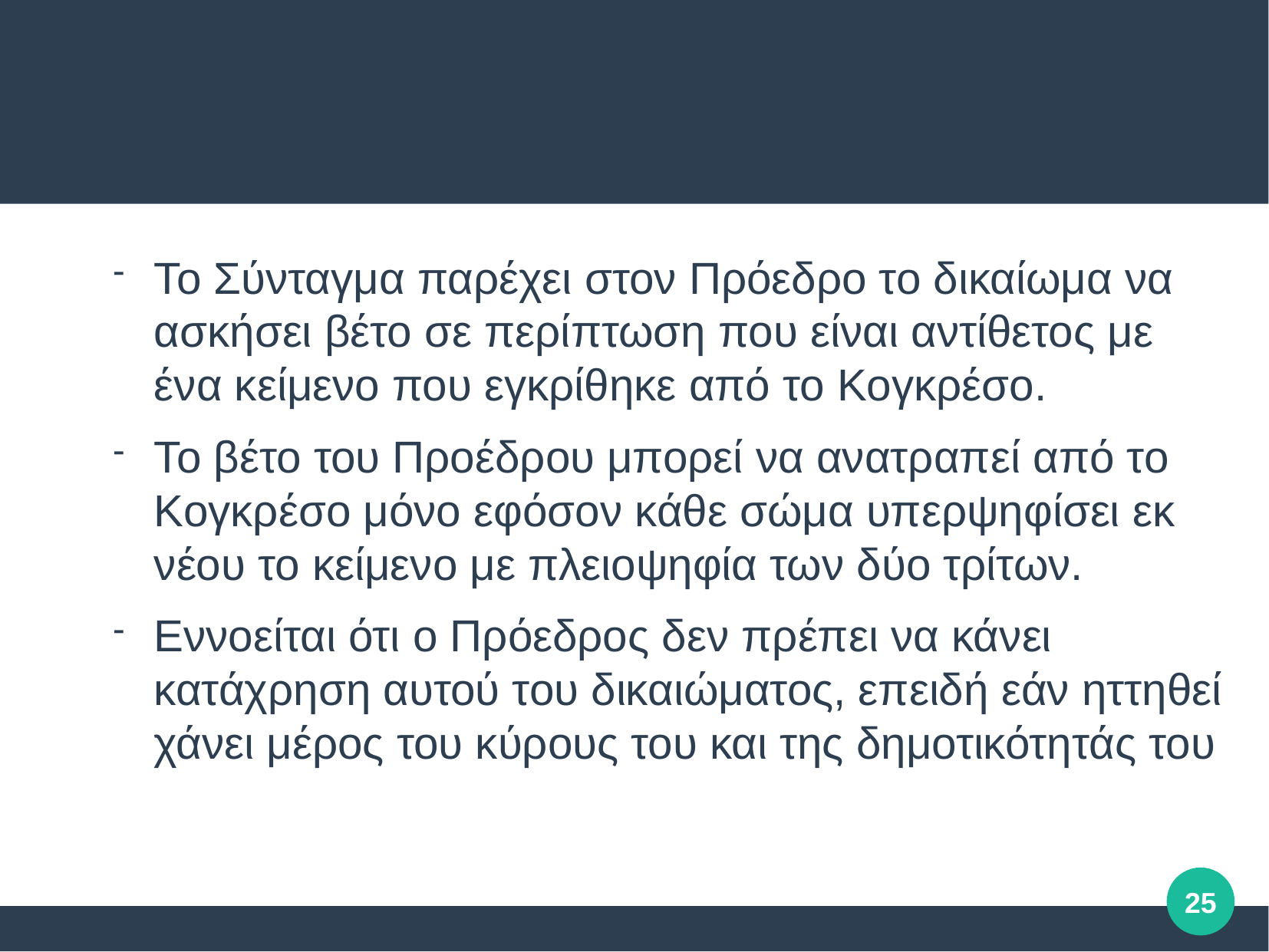

#
Το Σύνταγμα παρέχει στον Πρόεδρο το δικαίωμα να ασκήσει βέτο σε περίπτωση που είναι αντίθετος με ένα κείμενο που εγκρίθηκε από το Κογκρέσο.
Το βέτο του Προέδρου μπορεί να ανατραπεί από το Κογκρέσο μόνο εφόσον κάθε σώμα υπερψηφίσει εκ νέου το κείμενο με πλειοψηφία των δύο τρίτων.
Εννοείται ότι ο Πρόεδρος δεν πρέπει να κάνει κατάχρηση αυτού του δικαιώματος, επειδή εάν ηττηθεί χάνει μέρος του κύρους του και της δημοτικότητάς του
25